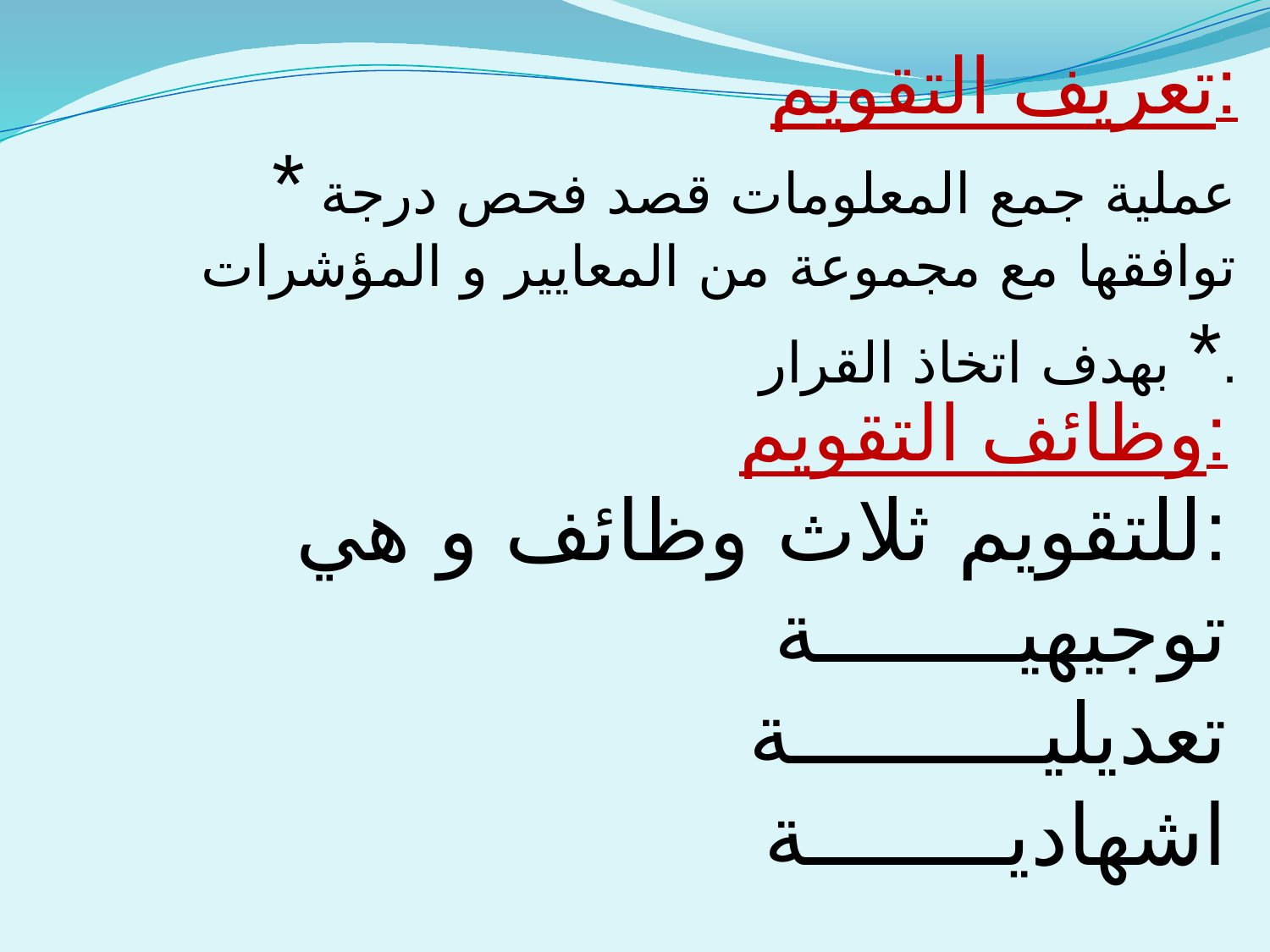

تعريف التقويم:
* عملية جمع المعلومات قصد فحص درجة توافقها مع مجموعة من المعايير و المؤشرات بهدف اتخاذ القرار *.
وظائف التقويم:
للتقويم ثلاث وظائف و هي:
توجيهيــــــــة
تعديليــــــــــة
اشهاديــــــــة